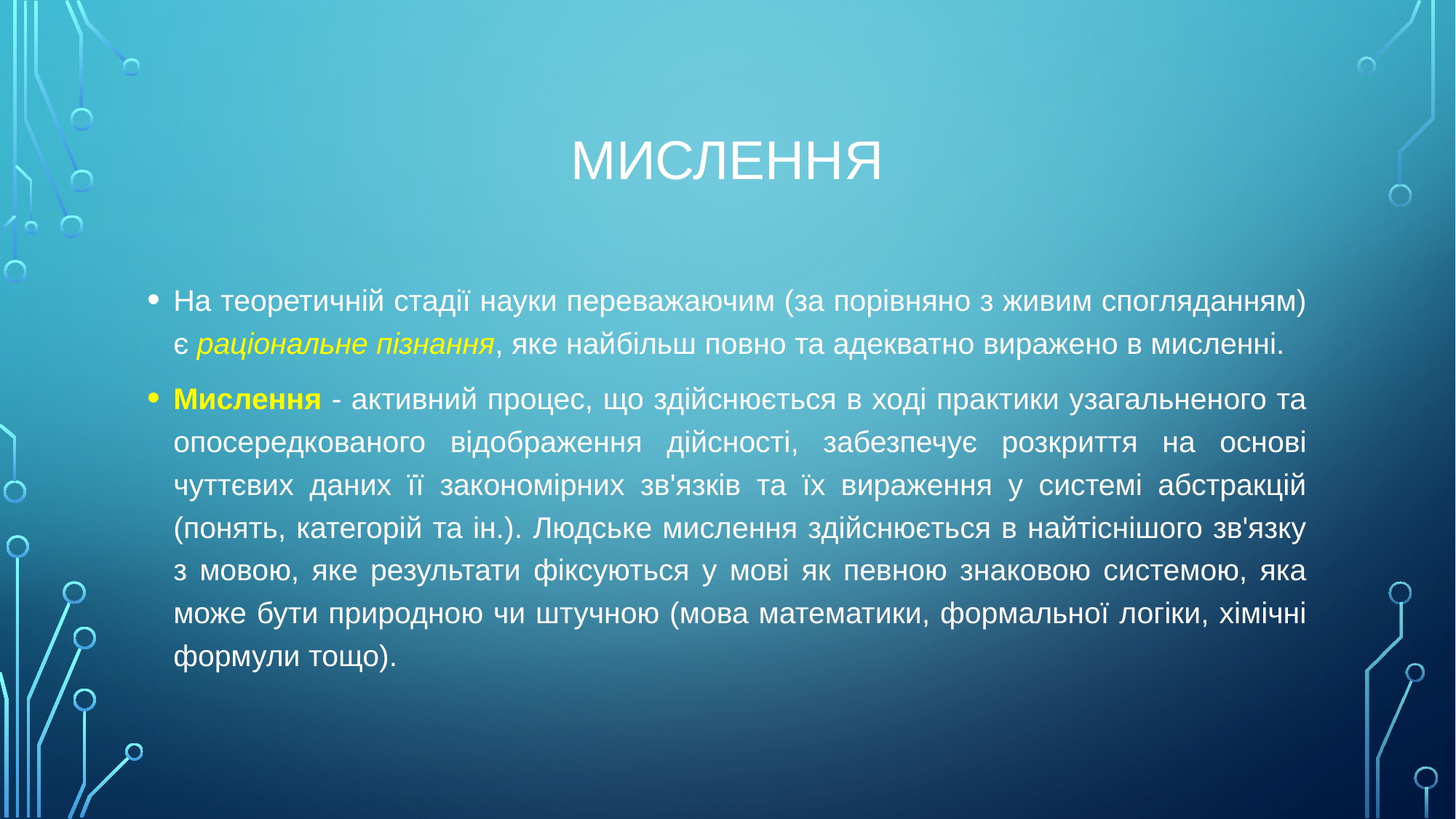

# Мислення
На теоретичній стадії науки переважаючим (за порівняно з живим спогляданням) є раціональне пізнання, яке найбільш повно та адекватно виражено в мисленні.
Мислення - активний процес, що здійснюється в ході практики узагальненого та опосередкованого відображення дійсності, забезпечує розкриття на основі чуттєвих даних її закономірних зв'язків та їх вираження у системі абстракцій (понять, категорій та ін.). Людське мислення здійснюється в найтіснішого зв'язку з мовою, яке результати фіксуються у мові як певною знаковою системою, яка може бути природною чи штучною (мова математики, формальної логіки, хімічні формули тощо).